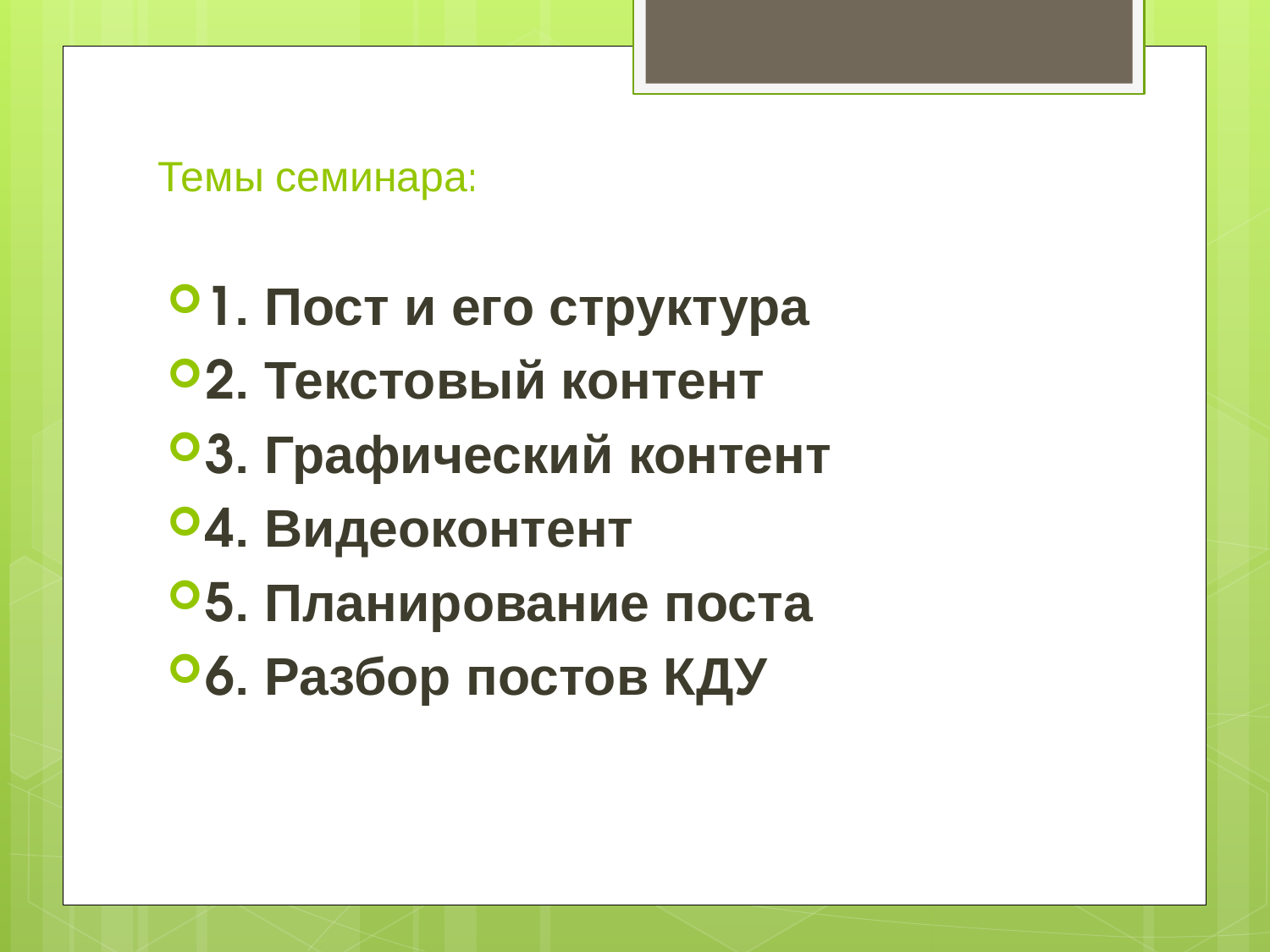

# Темы семинара:
1. Пост и его структура
2. Текстовый контент
3. Графический контент
4. Видеоконтент
5. Планирование поста
6. Разбор постов КДУ